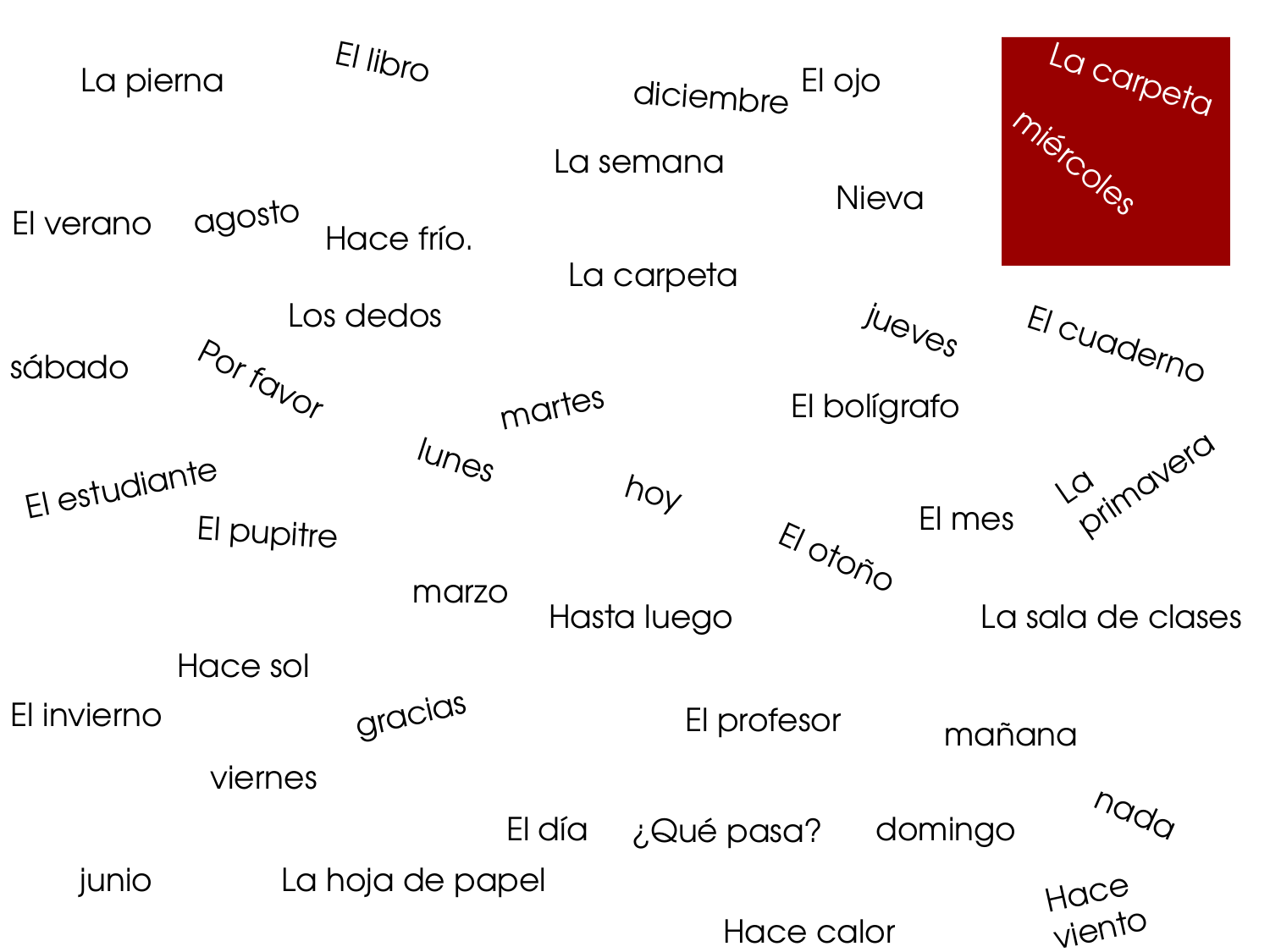

El libro
La pierna
El ojo
La carpeta
diciembre
La semana
Nieva
 miércoles
agosto
El verano
Hace frío.
La carpeta
Los dedos
El cuaderno
jueves
sábado
martes
El bolígrafo
Por favor
La primavera
El estudiante
lunes
hoy
El mes
El pupitre
El otoño
marzo
Hasta luego
La sala de clases
Hace sol
gracias
El invierno
El profesor
mañana
viernes
nada
El día
domingo
¿Qué pasa?
junio
La hoja de papel
Hace viento
Hace calor